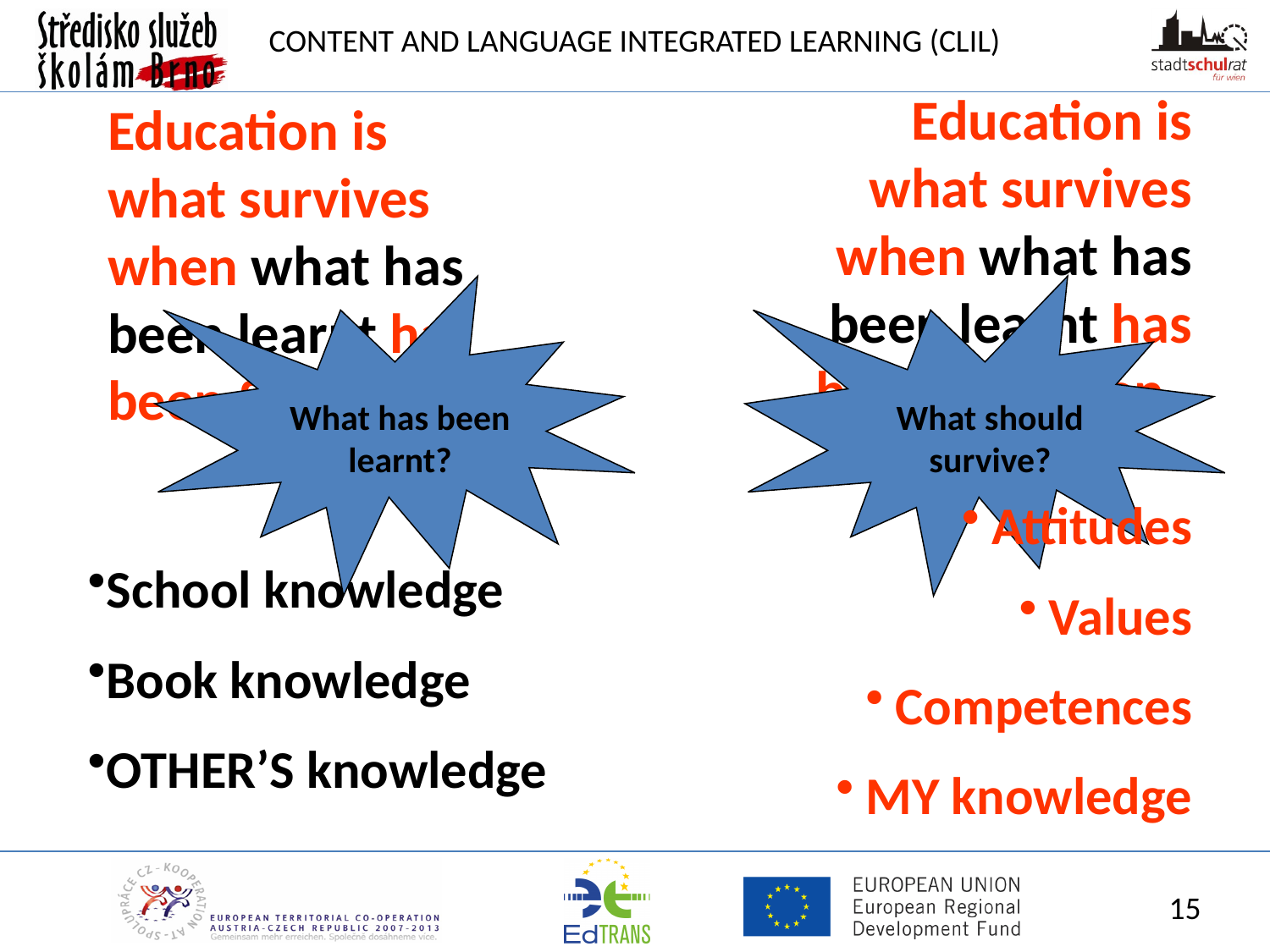

Education is what survives when what has been learnt has been forgotten.
Education is what survives when what has been learnt has been forgotten.

What has been learnt?

What should survive?
Attitudes
Values
Competences
MY knowledge
School knowledge
Book knowledge
OTHER’S knowledge